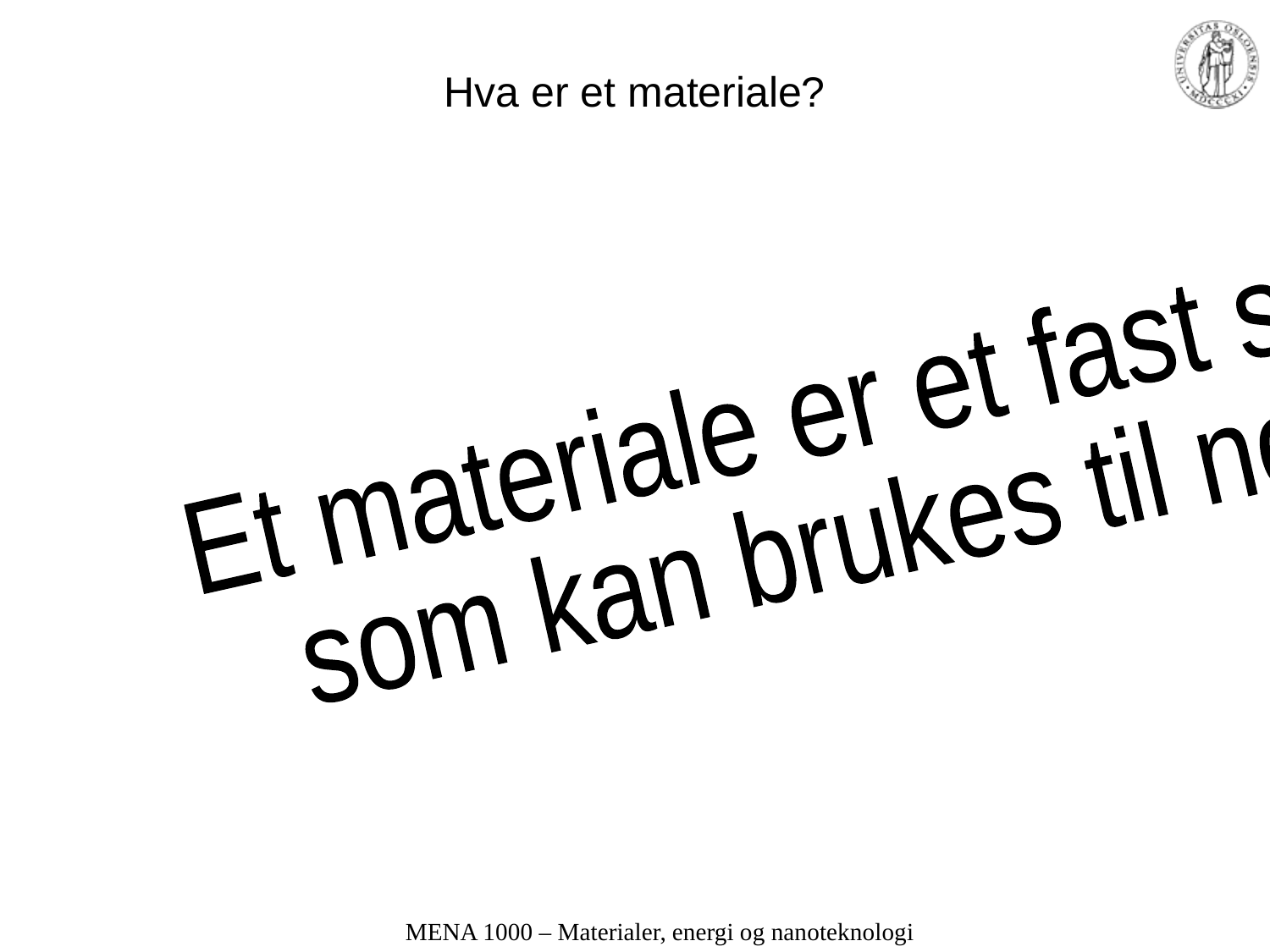

# Hva er et materiale?
Et materiale er et fast stoff
som kan brukes til noe
MENA 1000 – Materialer, energi og nanoteknologi